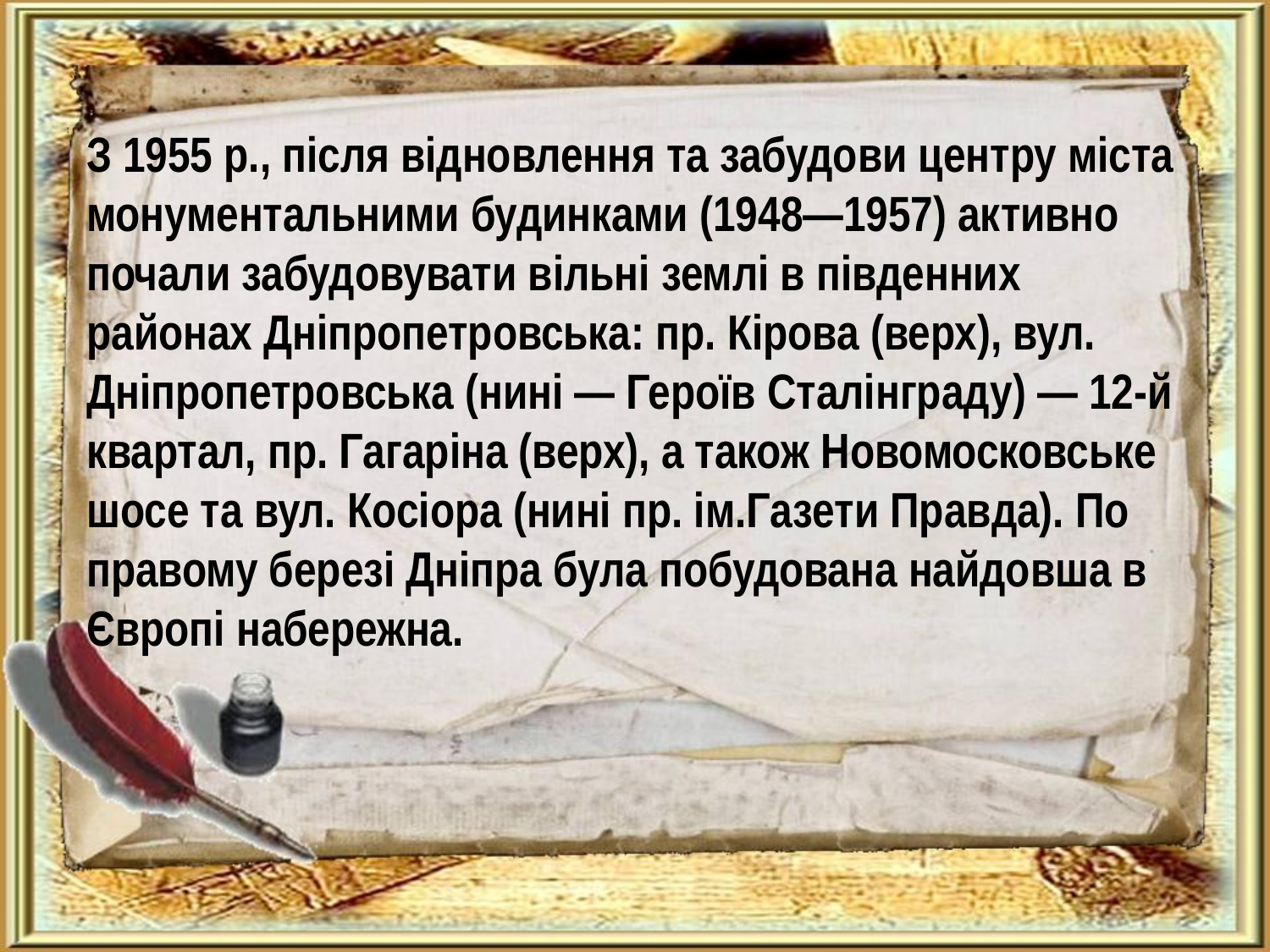

З 1955 р., після відновлення та забудови центру міста монументальними будинками (1948—1957) активно почали забудовувати вільні землі в південних районах Дніпропетровська: пр. Кірова (верх), вул. Дніпропетровська (нині — Героїв Сталінграду) — 12-й квартал, пр. Гагаріна (верх), а також Новомосковське шосе та вул. Косіора (нині пр. ім.Газети Правда). По правому березі Дніпра була побудована найдовша в Європі набережна.